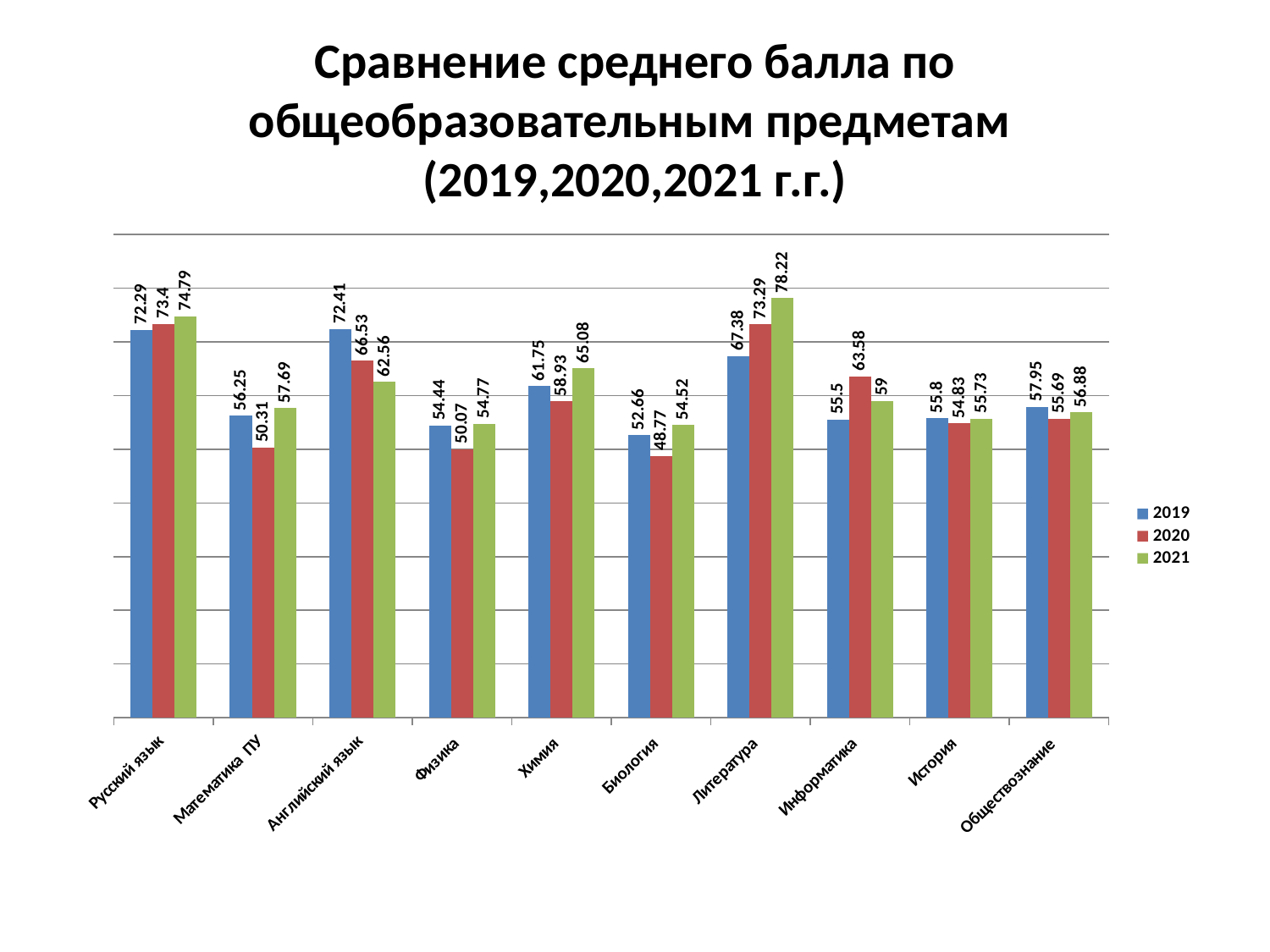

# Сравнение среднего балла по общеобразовательным предметам (2019,2020,2021 г.г.)

### Chart

| Category | 2019 | 2020 | 2021 |
|---|---|---|---|
| Русский язык  | 72.29 | 73.4 | 74.79 |
| Математика  ПУ  | 56.25 | 50.309999999999995 | 57.69000000000001 |
| Английский язык  | 72.41000000000003 | 66.53 | 62.56 |
| Физика   | 54.44 | 50.07 | 54.77 |
| Химия   | 61.75 | 58.93 | 65.08 |
| Биология   | 52.66000000000001 | 48.77 | 54.52 |
| Литература   | 67.38 | 73.29 | 78.22 |
| Информатика   | 55.5 | 63.58 | 59.0 |
| История   | 55.8 | 54.83 | 55.73000000000001 |
| Обществознание   | 57.949999999999996 | 55.69000000000001 | 56.879999999999995 |